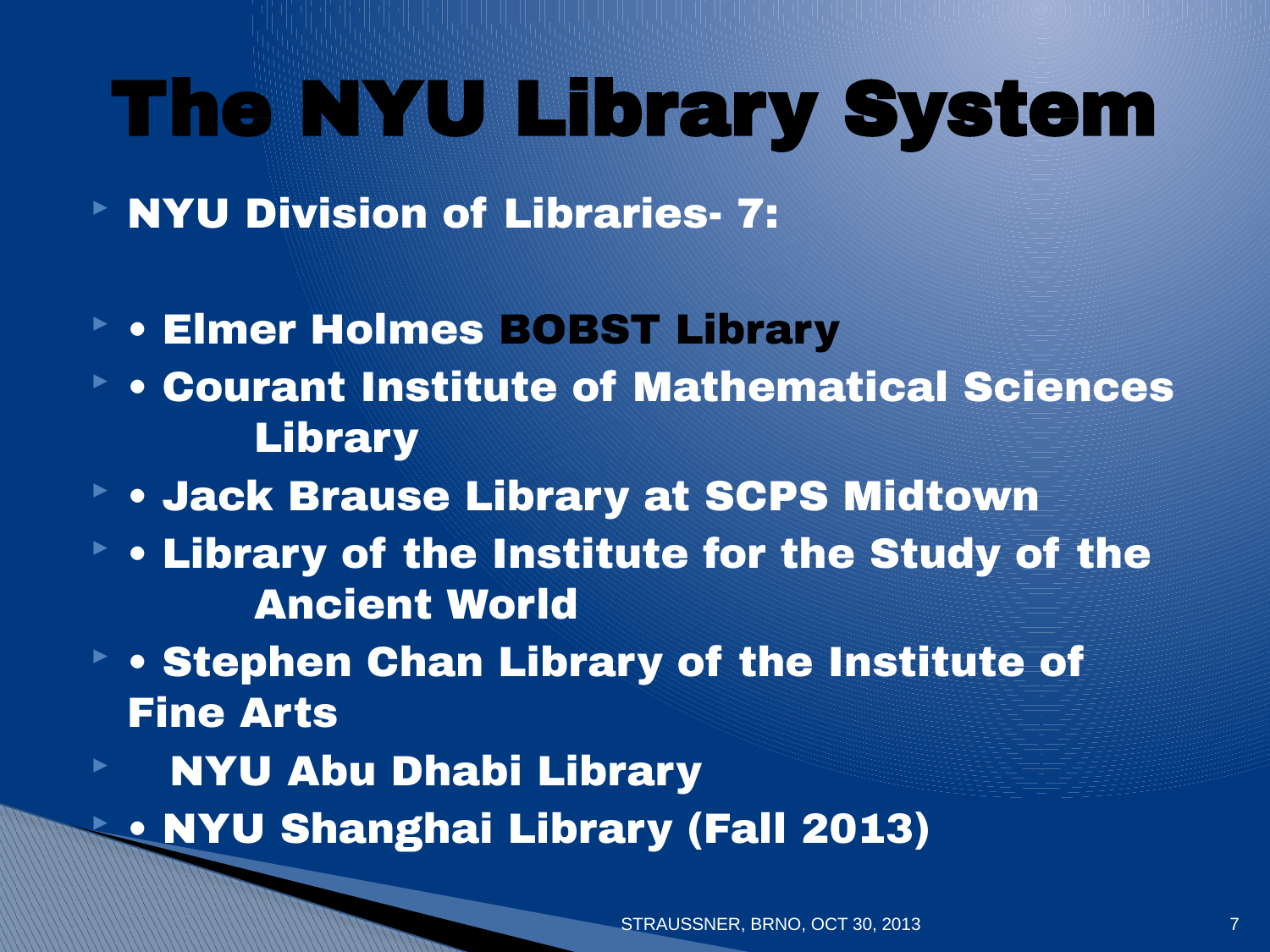

# The NYU Library System
NYU Division of Libraries- 7:

• Elmer Holmes BOBST Library
• Courant Institute of Mathematical Sciences 	Library
• Jack Brause Library at SCPS Midtown
• Library of the Institute for the Study of the 	Ancient World
• Stephen Chan Library of the Institute of 	Fine Arts
   NYU Abu Dhabi Library
• NYU Shanghai Library (Fall 2013)

STRAUSSNER, BRNO, OCT 30, 2013
7